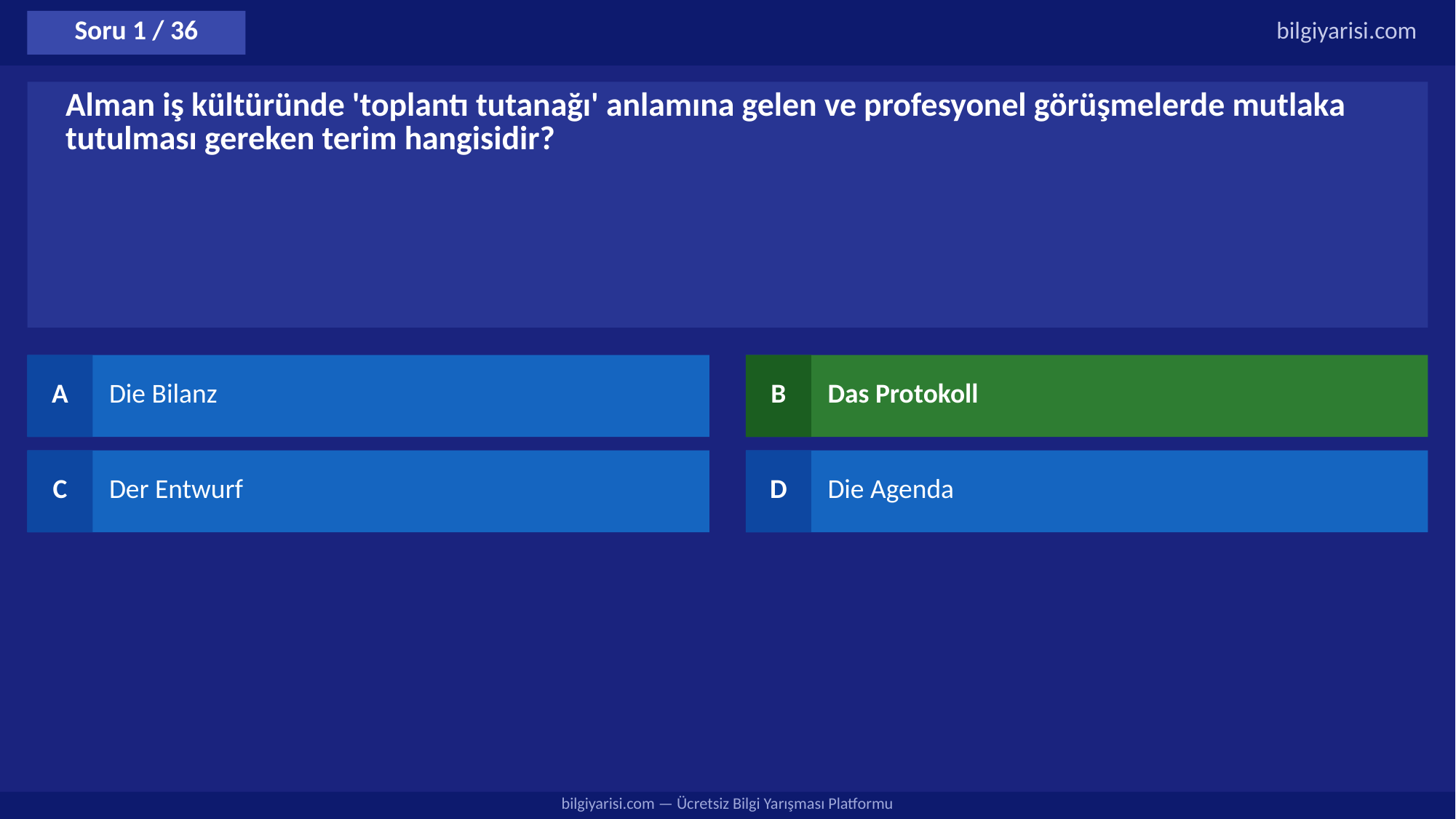

Soru 1 / 36
bilgiyarisi.com

Alman iş kültüründe 'toplantı tutanağı' anlamına gelen ve profesyonel görüşmelerde mutlaka tutulması gereken terim hangisidir?

A
Die Bilanz

B
Das Protokoll

C
Der Entwurf

D
Die Agenda
bilgiyarisi.com — Ücretsiz Bilgi Yarışması Platformu